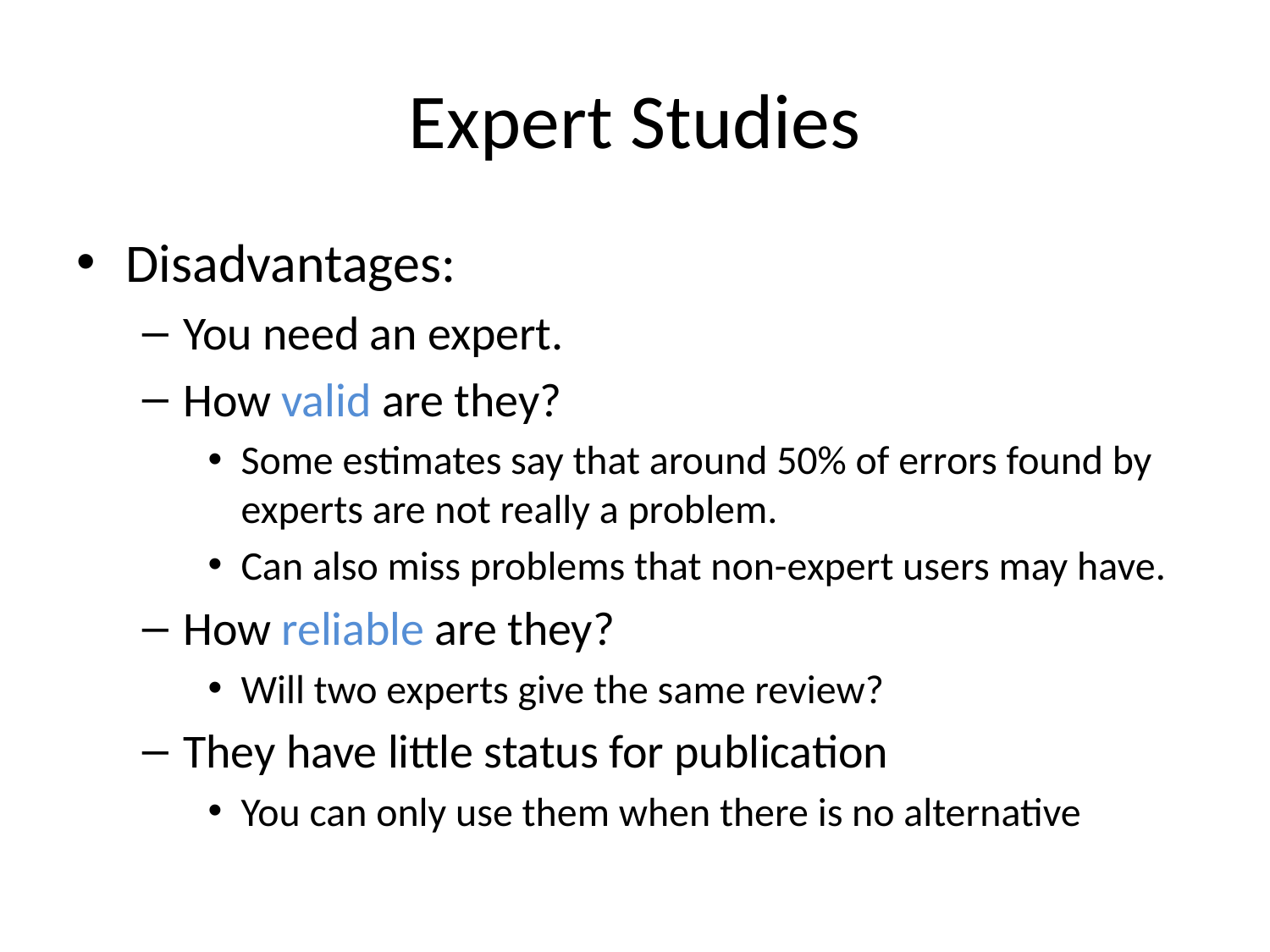

# Expert Studies
Disadvantages:
You need an expert.
How valid are they?
Some estimates say that around 50% of errors found by experts are not really a problem.
Can also miss problems that non-expert users may have.
How reliable are they?
Will two experts give the same review?
They have little status for publication
You can only use them when there is no alternative